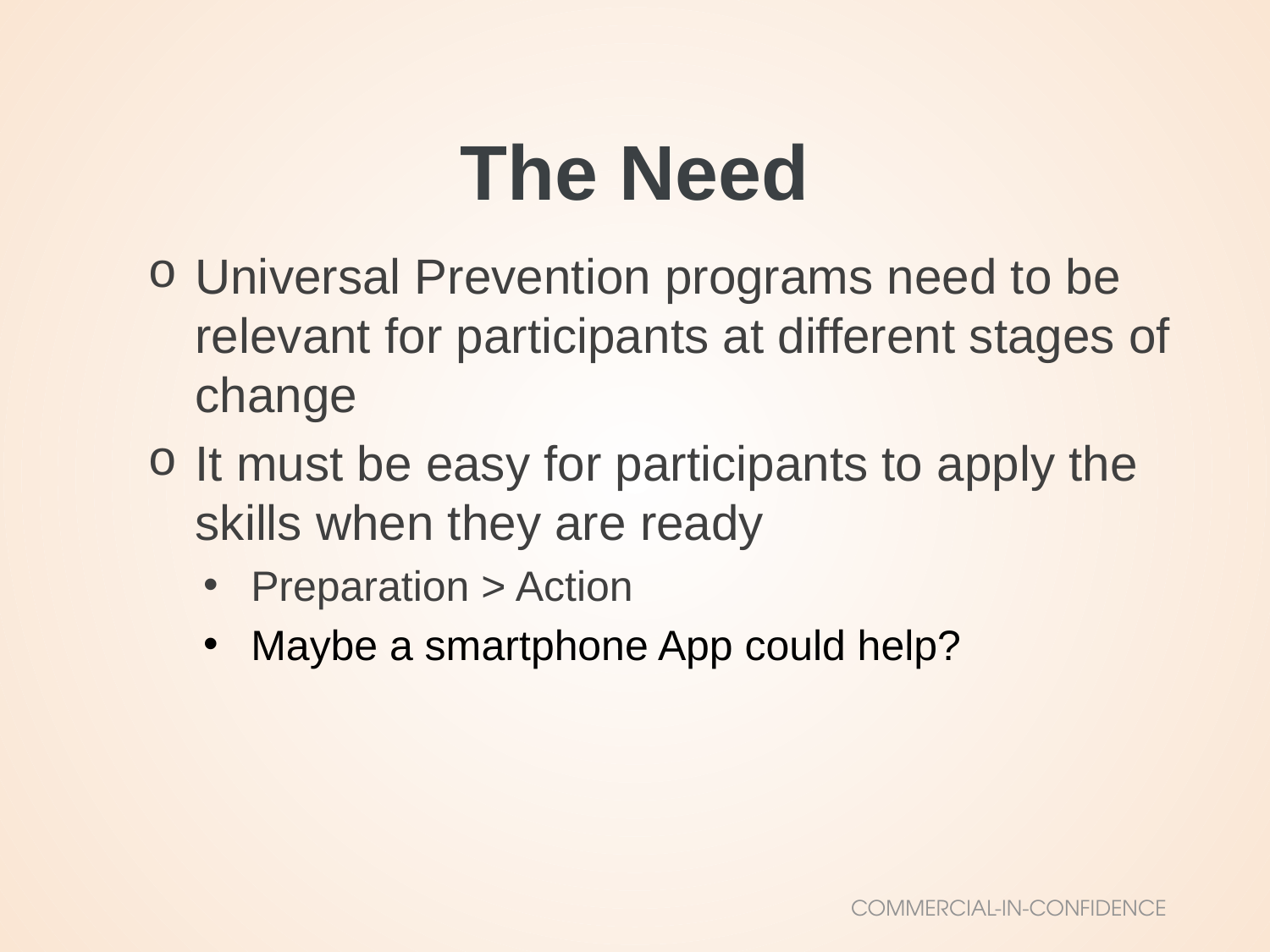

# The Need
Universal Prevention programs need to be relevant for participants at different stages of change
It must be easy for participants to apply the skills when they are ready
Preparation > Action
Maybe a smartphone App could help?
COMMERCIAL-IN-CONFIDENCE